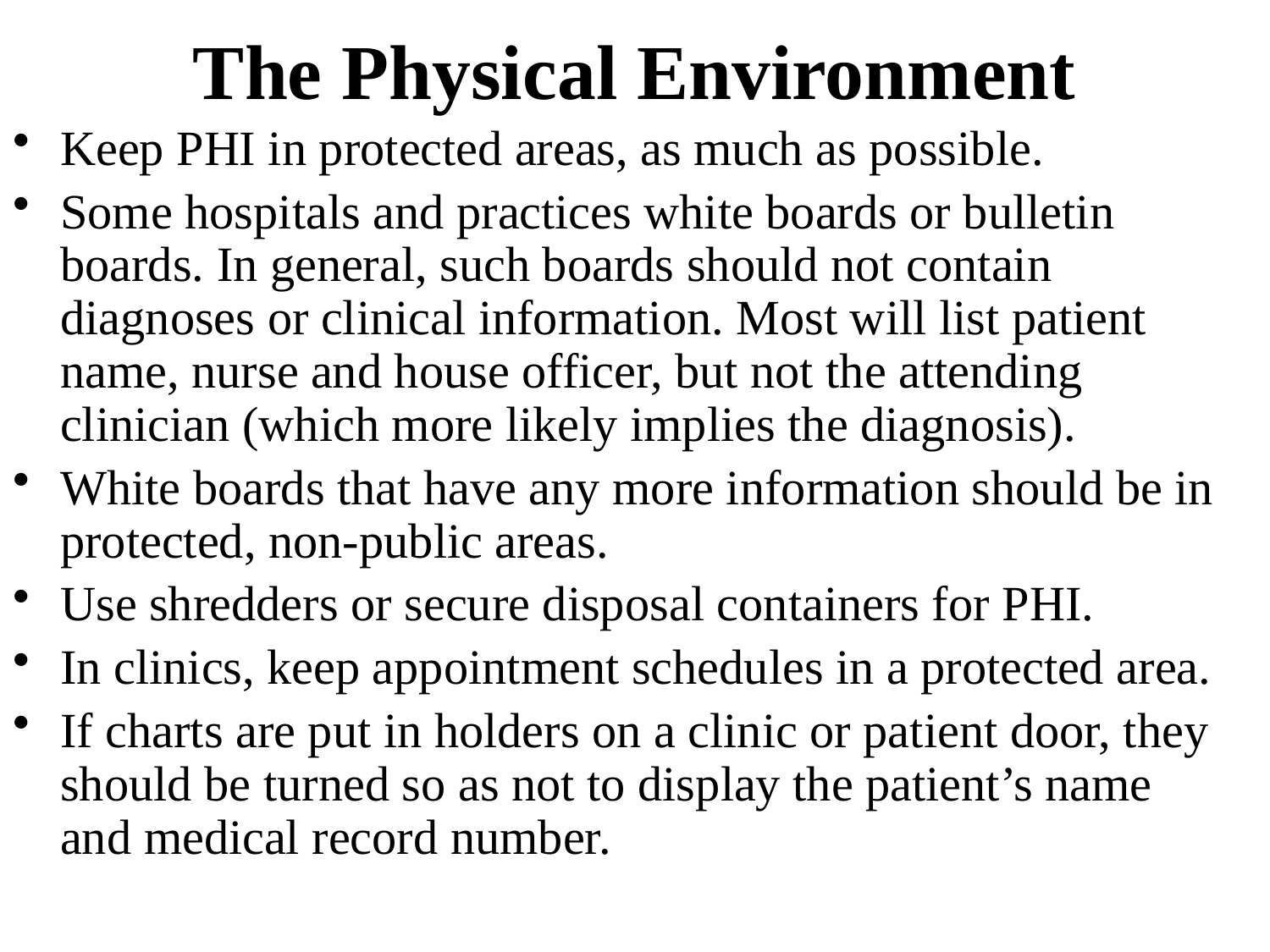

# The Physical Environment
Keep PHI in protected areas, as much as possible.
Some hospitals and practices white boards or bulletin boards. In general, such boards should not contain diagnoses or clinical information. Most will list patient name, nurse and house officer, but not the attending clinician (which more likely implies the diagnosis).
White boards that have any more information should be in protected, non-public areas.
Use shredders or secure disposal containers for PHI.
In clinics, keep appointment schedules in a protected area.
If charts are put in holders on a clinic or patient door, they should be turned so as not to display the patient’s name and medical record number.